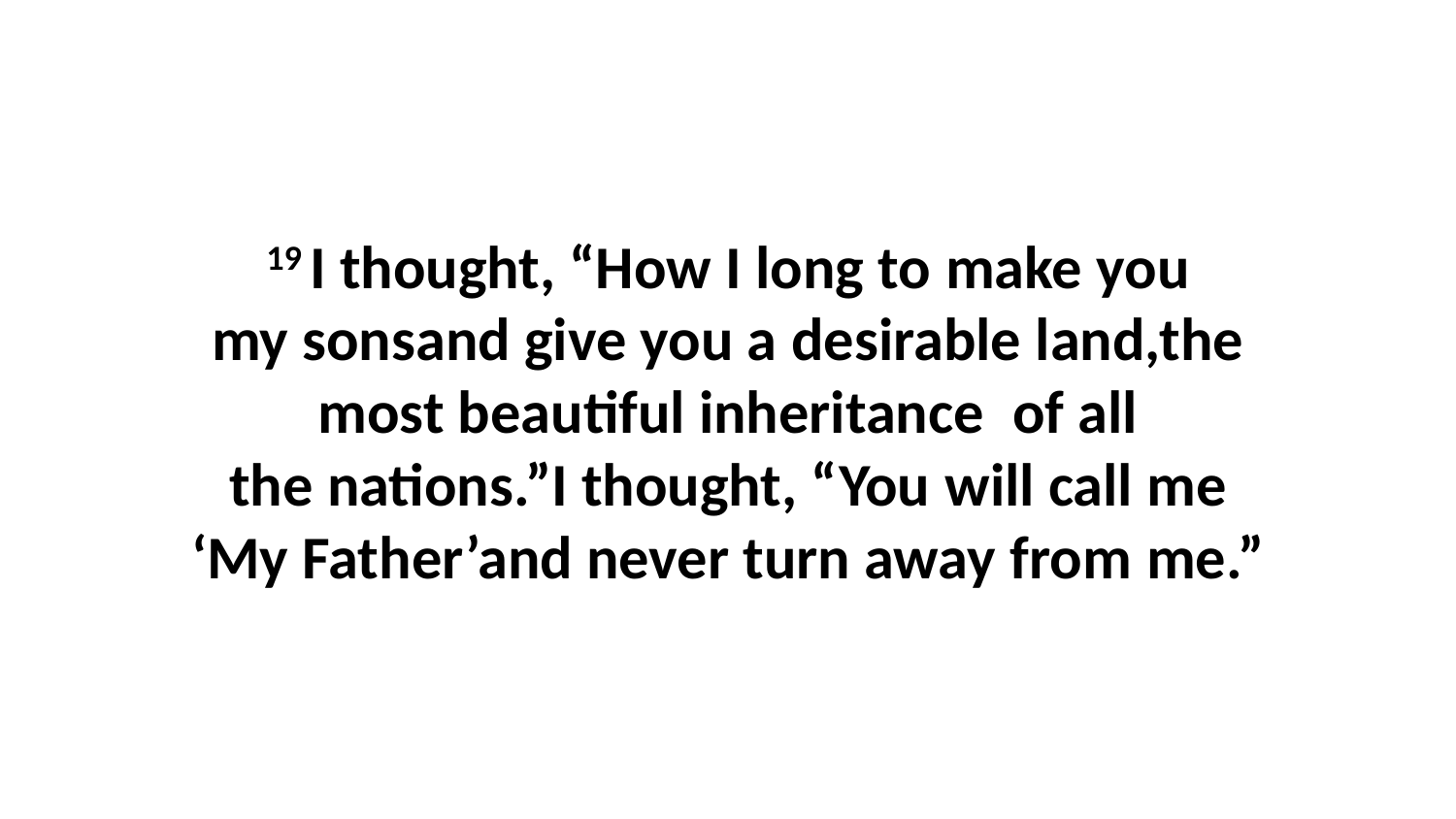

19 I thought, “How I long to make you my sonsand give you a desirable land,the most beautiful inheritance  of all the nations.”I thought, “You will call me ‘My Father’and never turn away from me.”